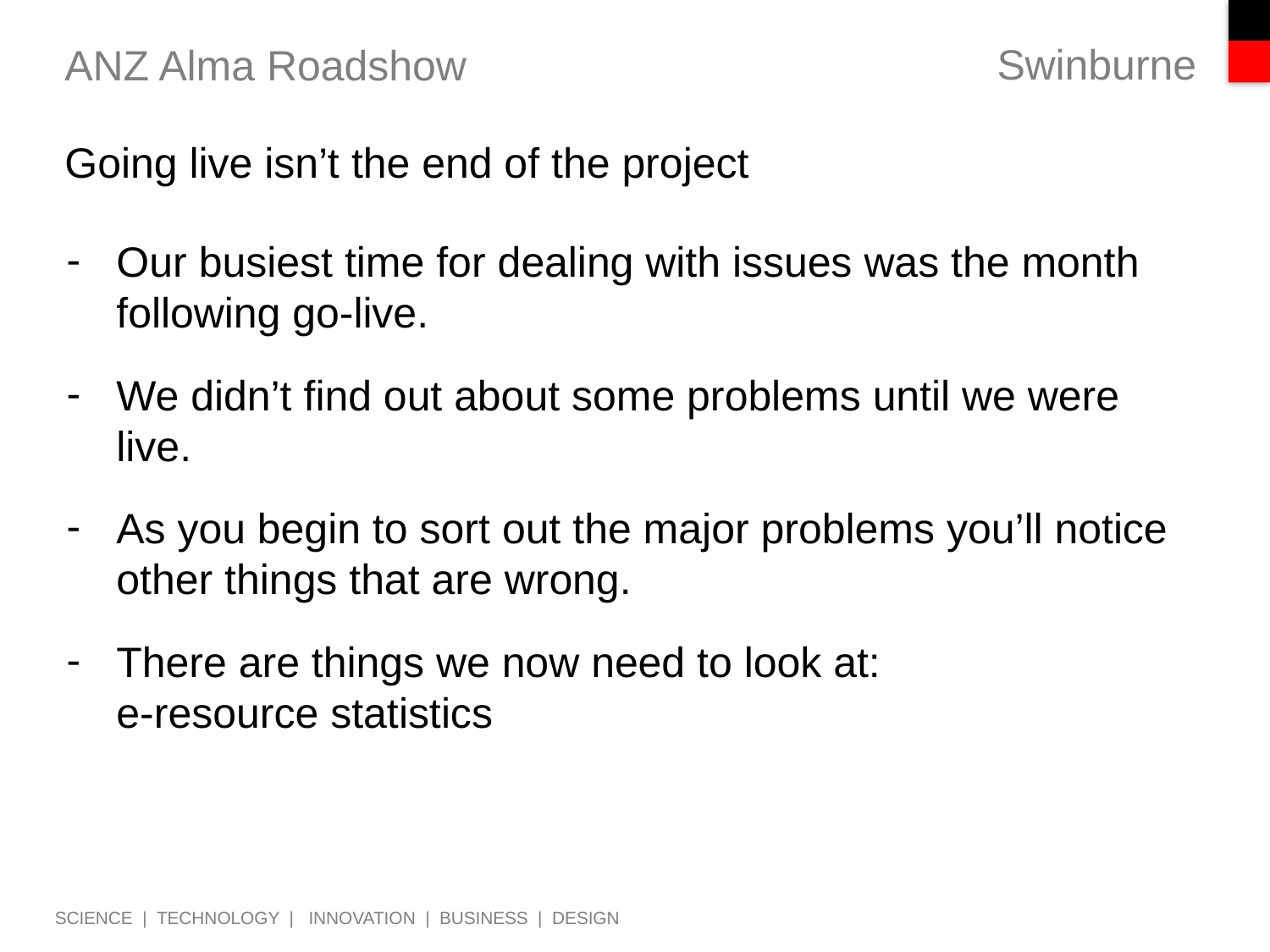

# ANZ Alma Roadshow
Going live isn’t the end of the project
Our busiest time for dealing with issues was the month following go-live.
We didn’t find out about some problems until we were live.
As you begin to sort out the major problems you’ll notice other things that are wrong.
There are things we now need to look at:
e-resource statistics